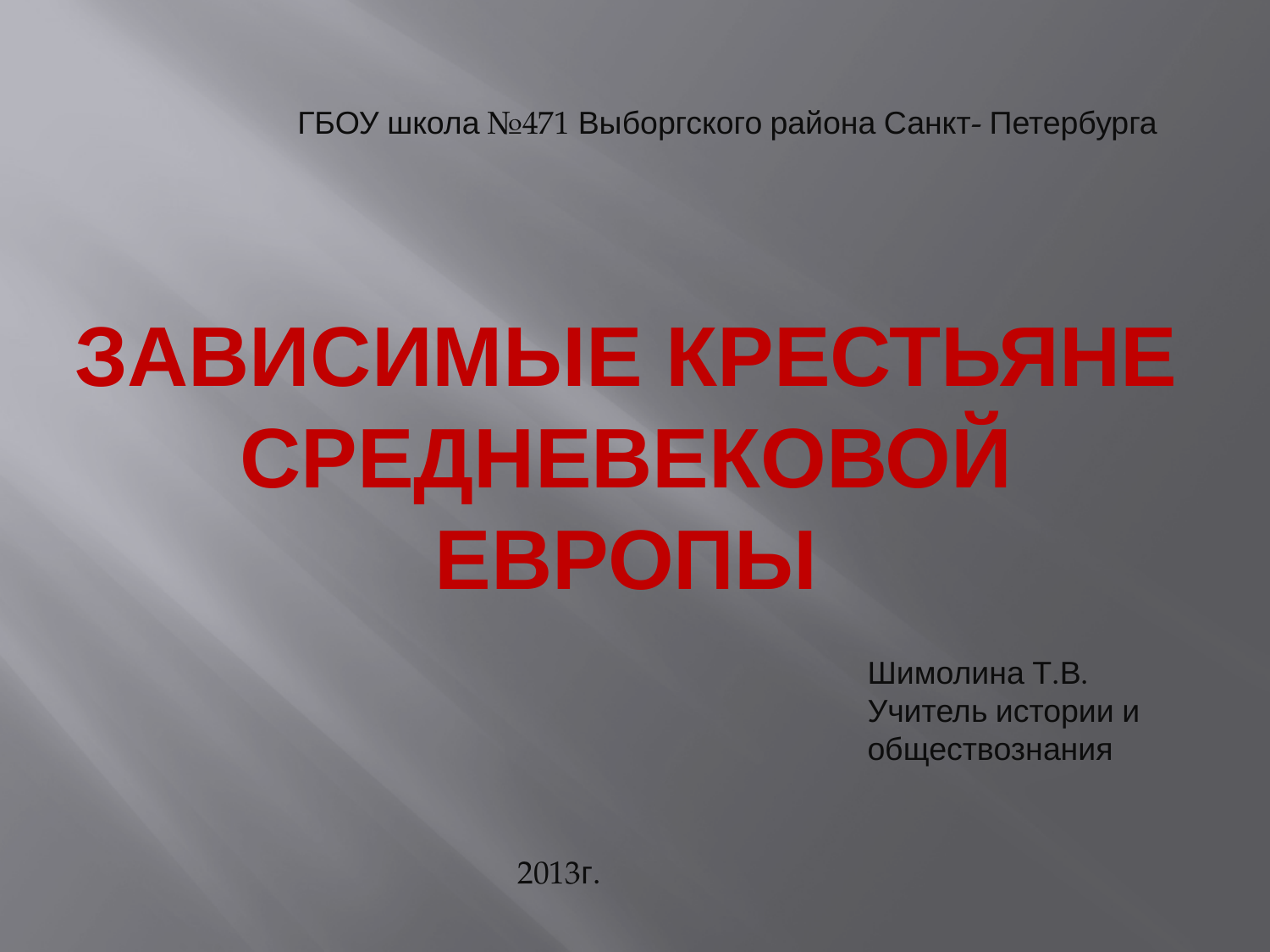

# Зависимые крестьяне средневековой Европы
ГБОУ школа №471 Выборгского района Санкт- Петербурга
Шимолина Т.В.
Учитель истории и обществознания
2013г.